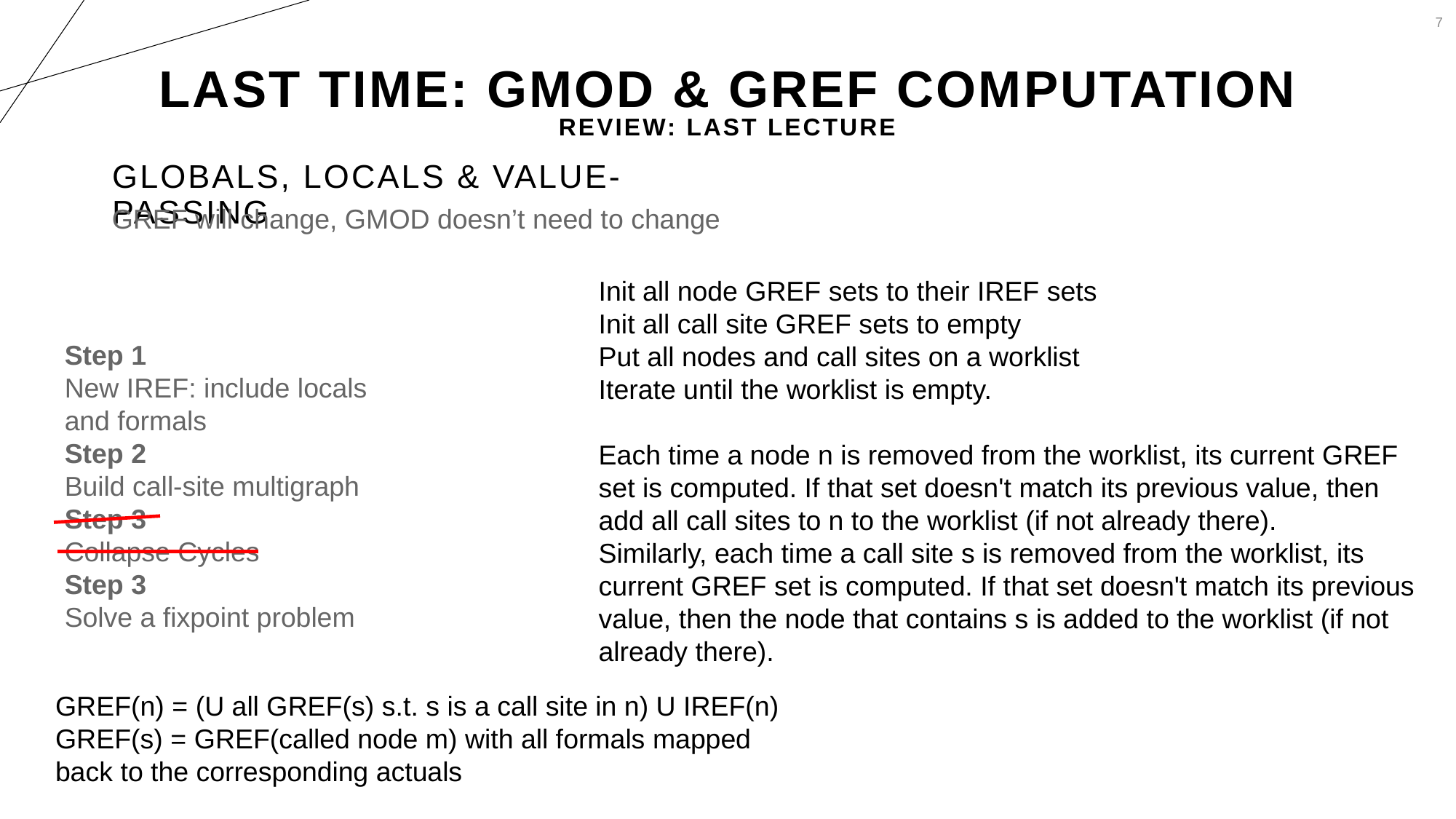

7
# Last Time: Gmod & GREF Computation
Review: Last Lecture
Globals, Locals & Value-Passing
GREF will change, GMOD doesn’t need to change
Step 1
New IREF: include locals and formals
Step 2
Build call-site multigraph
Step 3
Collapse Cycles
Step 3
Solve a fixpoint problem
Init all node GREF sets to their IREF sets
Init all call site GREF sets to empty
Put all nodes and call sites on a worklist
Iterate until the worklist is empty.

Each time a node n is removed from the worklist, its current GREF set is computed. If that set doesn't match its previous value, then add all call sites to n to the worklist (if not already there).
Similarly, each time a call site s is removed from the worklist, its current GREF set is computed. If that set doesn't match its previous value, then the node that contains s is added to the worklist (if not already there).

GREF(n) = (U all GREF(s) s.t. s is a call site in n) U IREF(n)
GREF(s) = GREF(called node m) with all formals mapped back to the corresponding actuals